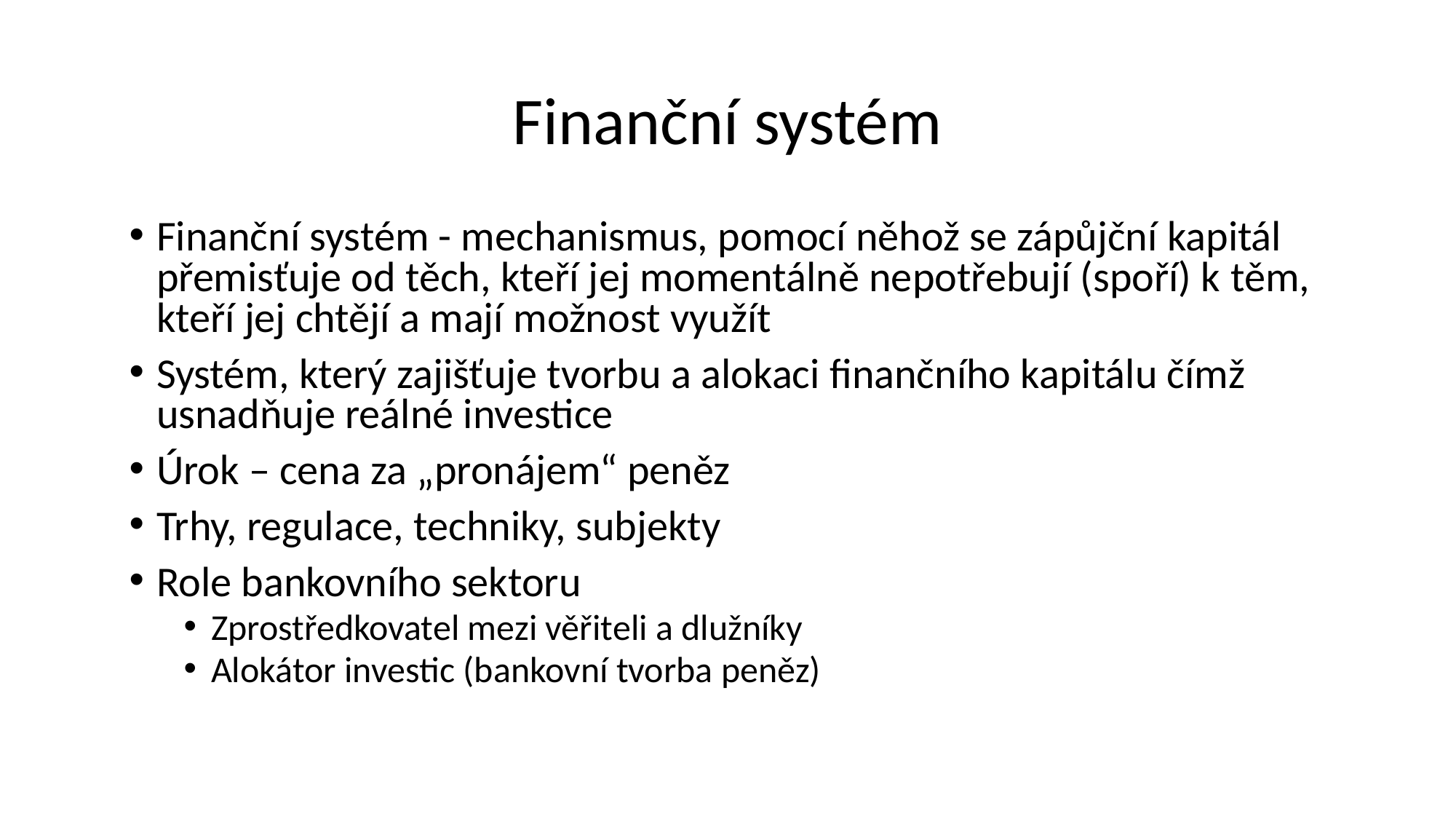

# Finanční systém
Finanční systém - mechanismus, pomocí něhož se zápůjční kapitál přemisťuje od těch, kteří jej momentálně nepotřebují (spoří) k těm, kteří jej chtějí a mají možnost využít
Systém, který zajišťuje tvorbu a alokaci finančního kapitálu čímž usnadňuje reálné investice
Úrok – cena za „pronájem“ peněz
Trhy, regulace, techniky, subjekty
Role bankovního sektoru
Zprostředkovatel mezi věřiteli a dlužníky
Alokátor investic (bankovní tvorba peněz)